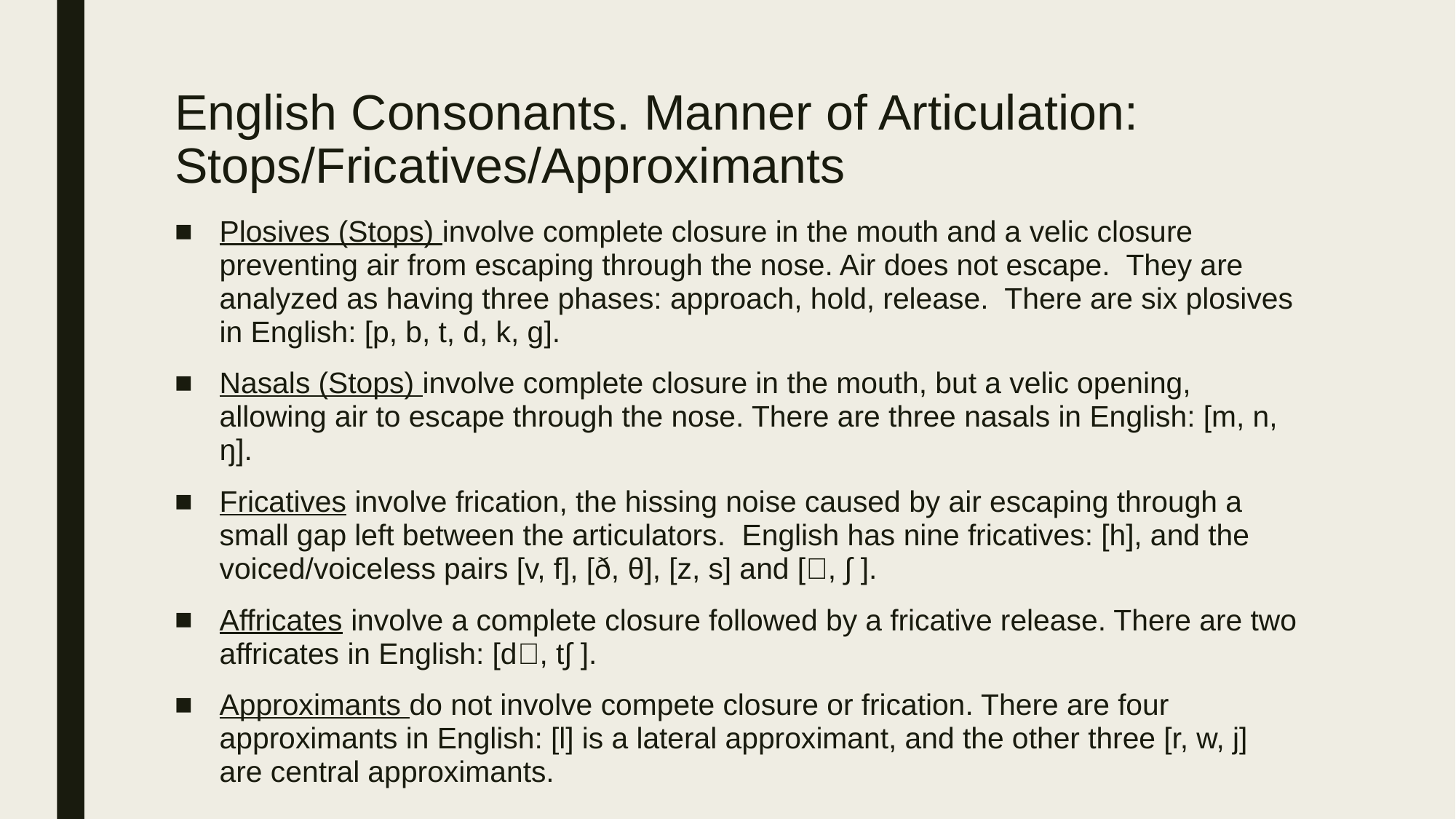

# English Consonants. Manner of Articulation: Stops/Fricatives/Approximants
Plosives (Stops) involve complete closure in the mouth and a velic closure preventing air from escaping through the nose. Air does not escape.  They are analyzed as having three phases: approach, hold, release.  There are six plosives in English: [p, b, t, d, k, g].
Nasals (Stops) involve complete closure in the mouth, but a velic opening, allowing air to escape through the nose. There are three nasals in English: [m, n, ŋ].
Fricatives involve frication, the hissing noise caused by air escaping through a small gap left between the articulators.  English has nine fricatives: [h], and the voiced/voiceless pairs [v, f], [ð, θ], [z, s] and [􏰀, ∫ ].
Affricates involve a complete closure followed by a fricative release. There are two affricates in English: [d􏰀, t∫ ].
Approximants do not involve compete closure or frication. There are four approximants in English: [l] is a lateral approximant, and the other three [r, w, j] are central approximants.